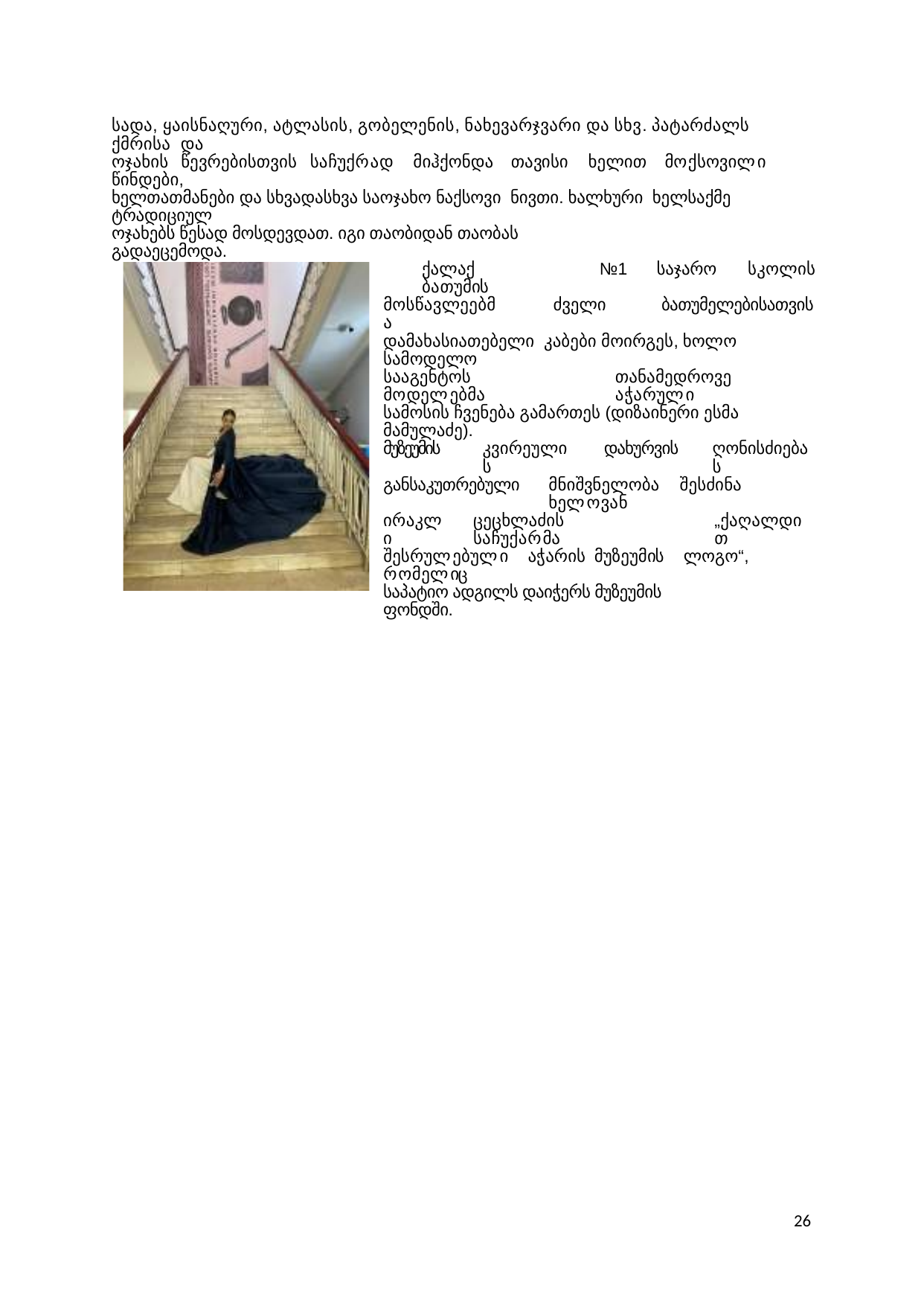

სადა, ყაისნაღური, ატლასის, გობელენის, ნახევარჯვარი და სხვ. პატარძალს  ქმრისა  და
ოჯახის  წევრებისთვის  საჩუქრად    მიჰქონდა   თავისი    ხელით   მოქსოვილი    წინდები,
ხელთათმანები და სხვადასხვა საოჯახო ნაქსოვი  ნივთი. ხალხური  ხელსაქმე ტრადიციულ
ოჯახებს წესად მოსდევდათ. იგი თაობიდან თაობას  გადაეცემოდა.
ქალაქ        ბათუმის
№1
საჯარო
სკოლის

მოსწავლეებმა
ძველი
ბათუმელებისათვის
დამახასიათებელი  კაბები მოირგეს, ხოლო  სამოდელო
სააგენტოს   მოდელებმა
თანამედროვე   აჭარული
სამოსის ჩვენება გამართეს (დიზაინერი ესმა მამულაძე).
მუზეუმის
კვირეულის
დახურვის
ღონისძიებას
განსაკუთრებული
მნიშვნელობა    შესძინა   ხელოვან
ირაკლი
ცეცხლაძის     საჩუქარმა
„ქაღალდით
შესრულებული    აჭარის მუზეუმის    ლოგო“,   რომელიც
საპატიო ადგილს დაიჭერს მუზეუმის ფონდში.
26